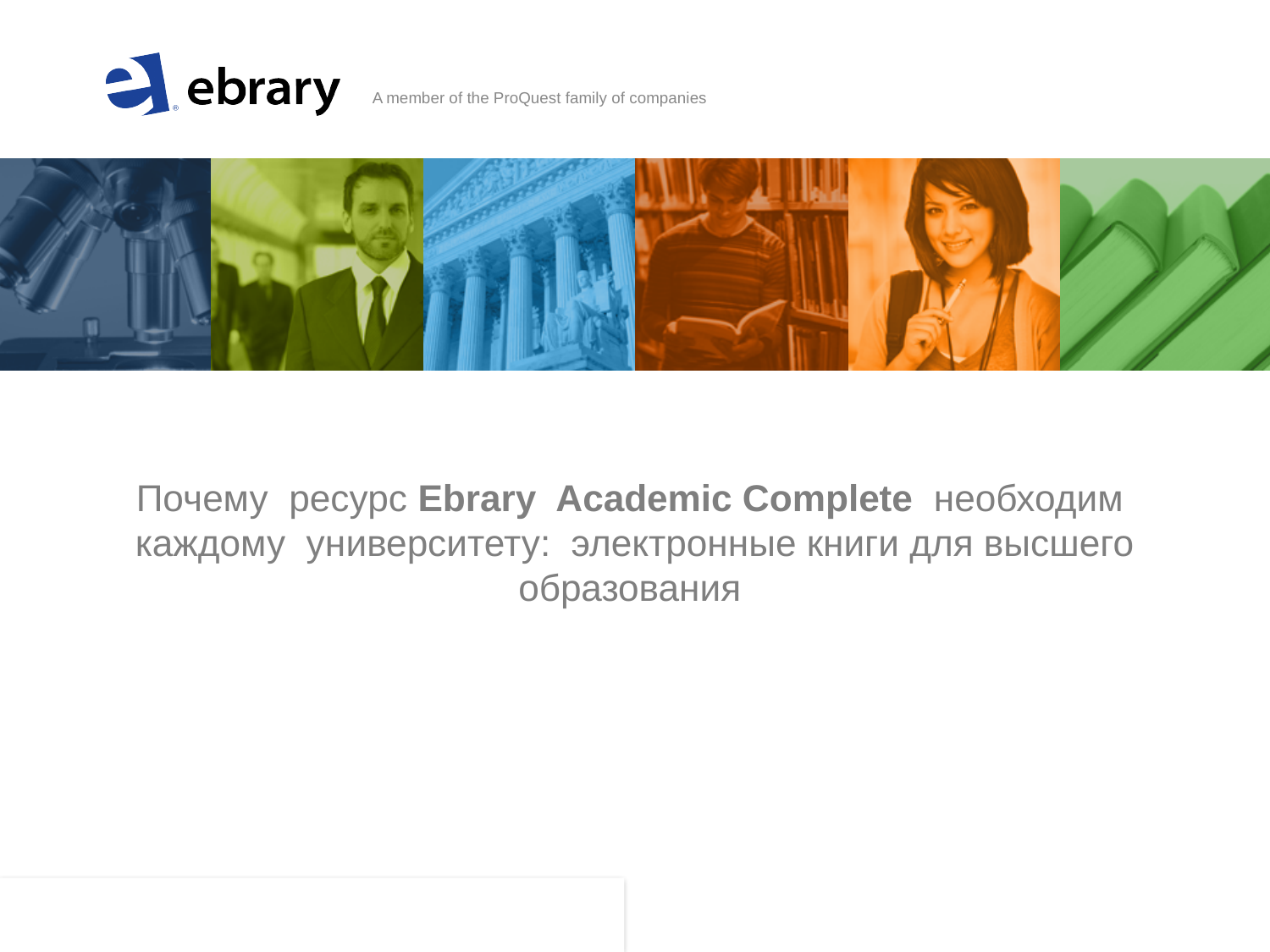

# Почему  ресурс Ebrary  Academic Complete  необходим  каждому  университету:  электронные книги для высшего образования